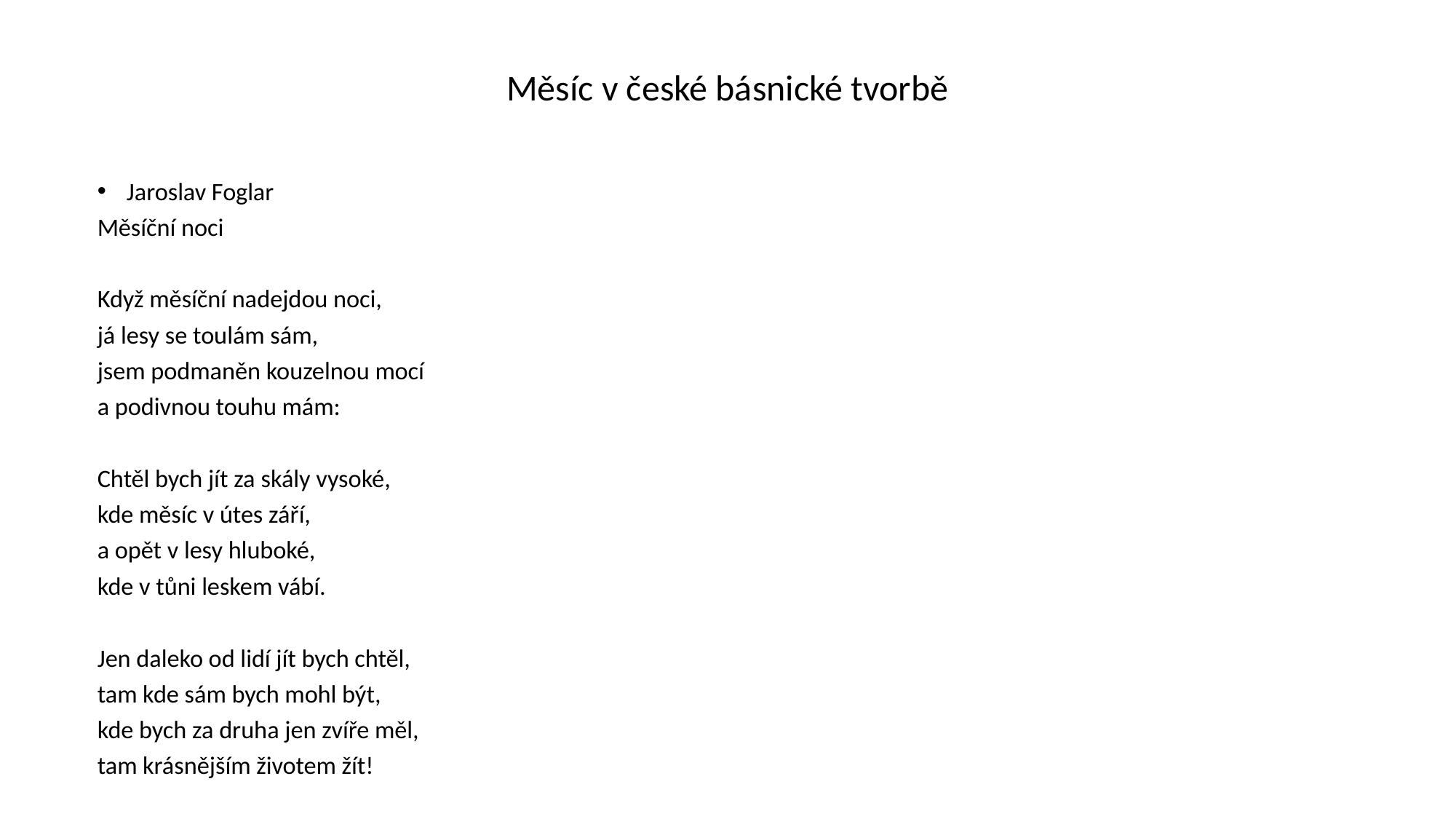

# Měsíc v české básnické tvorbě

Jaroslav Foglar
Měsíční noci

Když měsíční nadejdou noci,
já lesy se toulám sám,
jsem podmaněn kouzelnou mocí
a podivnou touhu mám:

Chtěl bych jít za skály vysoké,
kde měsíc v útes září,
a opět v lesy hluboké,
kde v tůni leskem vábí.

Jen daleko od lidí jít bych chtěl,
tam kde sám bych mohl být,
kde bych za druha jen zvíře měl,
tam krásnějším životem žít!